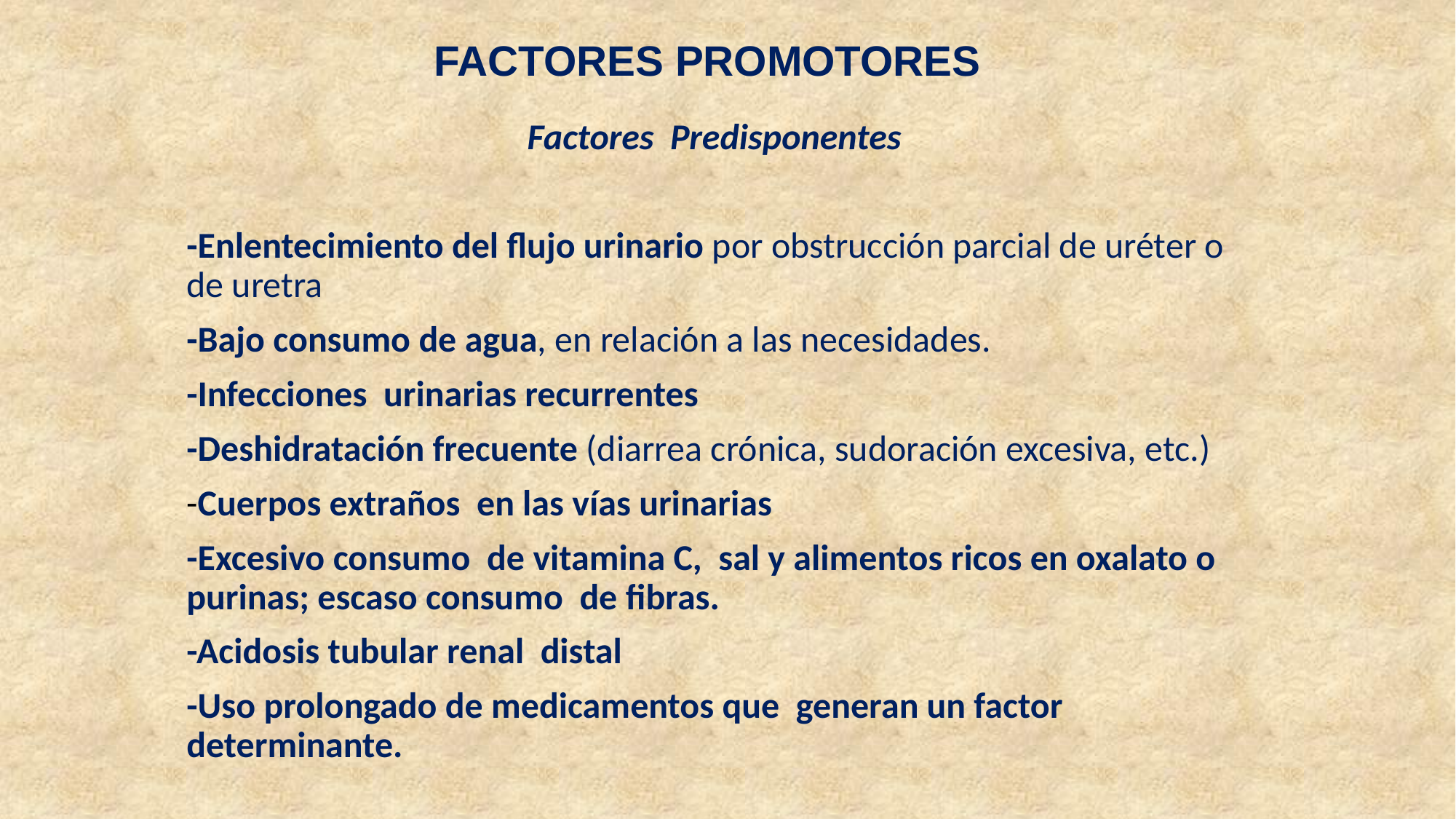

# FACTORES PROMOTORES
Factores  Predisponentes

-Enlentecimiento del flujo urinario por obstrucción parcial de uréter o de uretra
-Bajo consumo de agua, en relación a las necesidades.
-Infecciones  urinarias recurrentes
-Deshidratación frecuente (diarrea crónica, sudoración excesiva, etc.)
-Cuerpos extraños  en las vías urinarias
-Excesivo consumo  de vitamina C,  sal y alimentos ricos en oxalato o purinas; escaso consumo  de fibras.
-Acidosis tubular renal  distal
-Uso prolongado de medicamentos que  generan un factor  determinante.